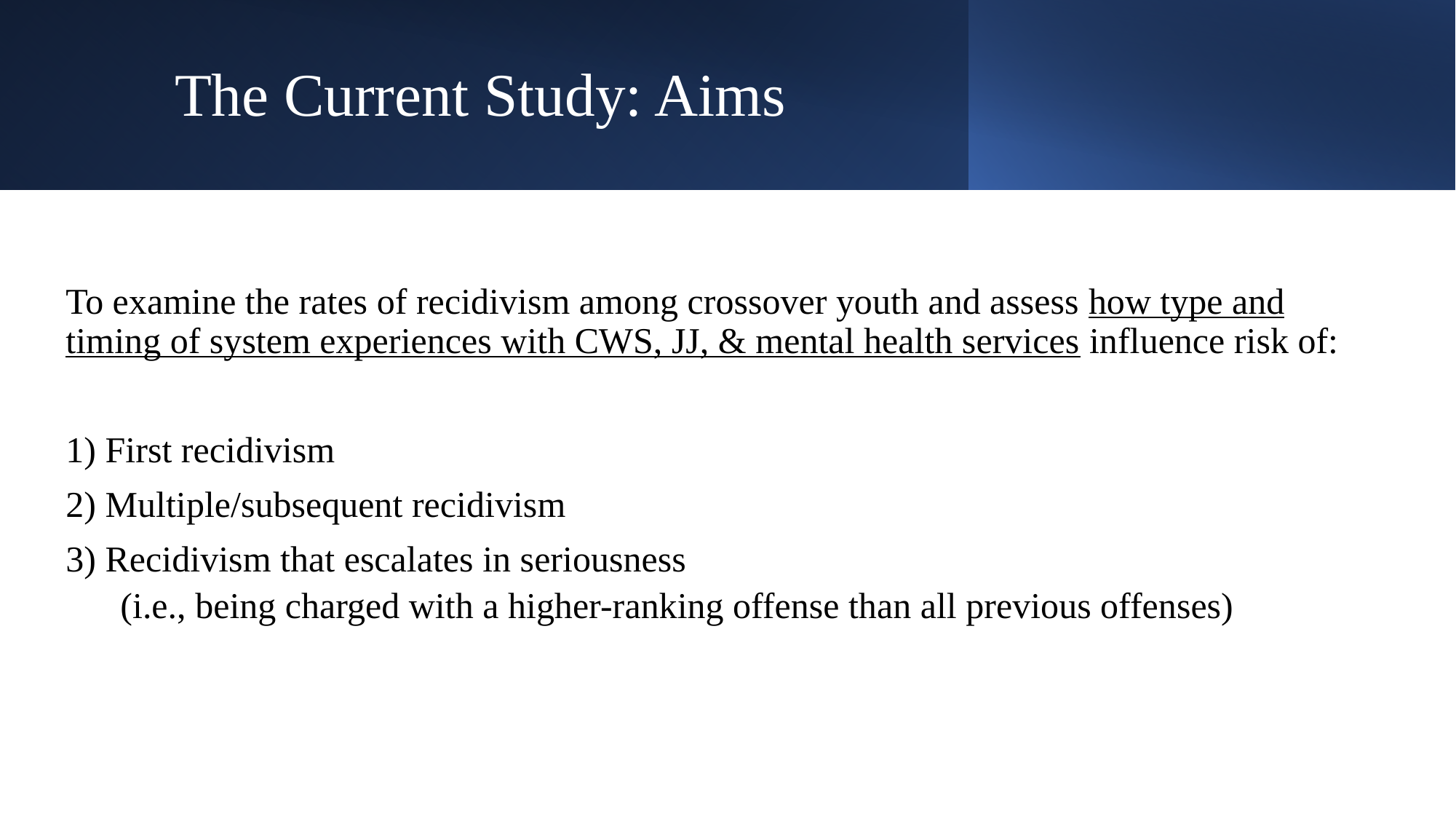

# The Current Study: Aims
To examine the rates of recidivism among crossover youth and assess how type and timing of system experiences with CWS, JJ, & mental health services influence risk of:

1) First recidivism
2) Multiple/subsequent recidivism
3) Recidivism that escalates in seriousness
(i.e., being charged with a higher-ranking offense than all previous offenses)